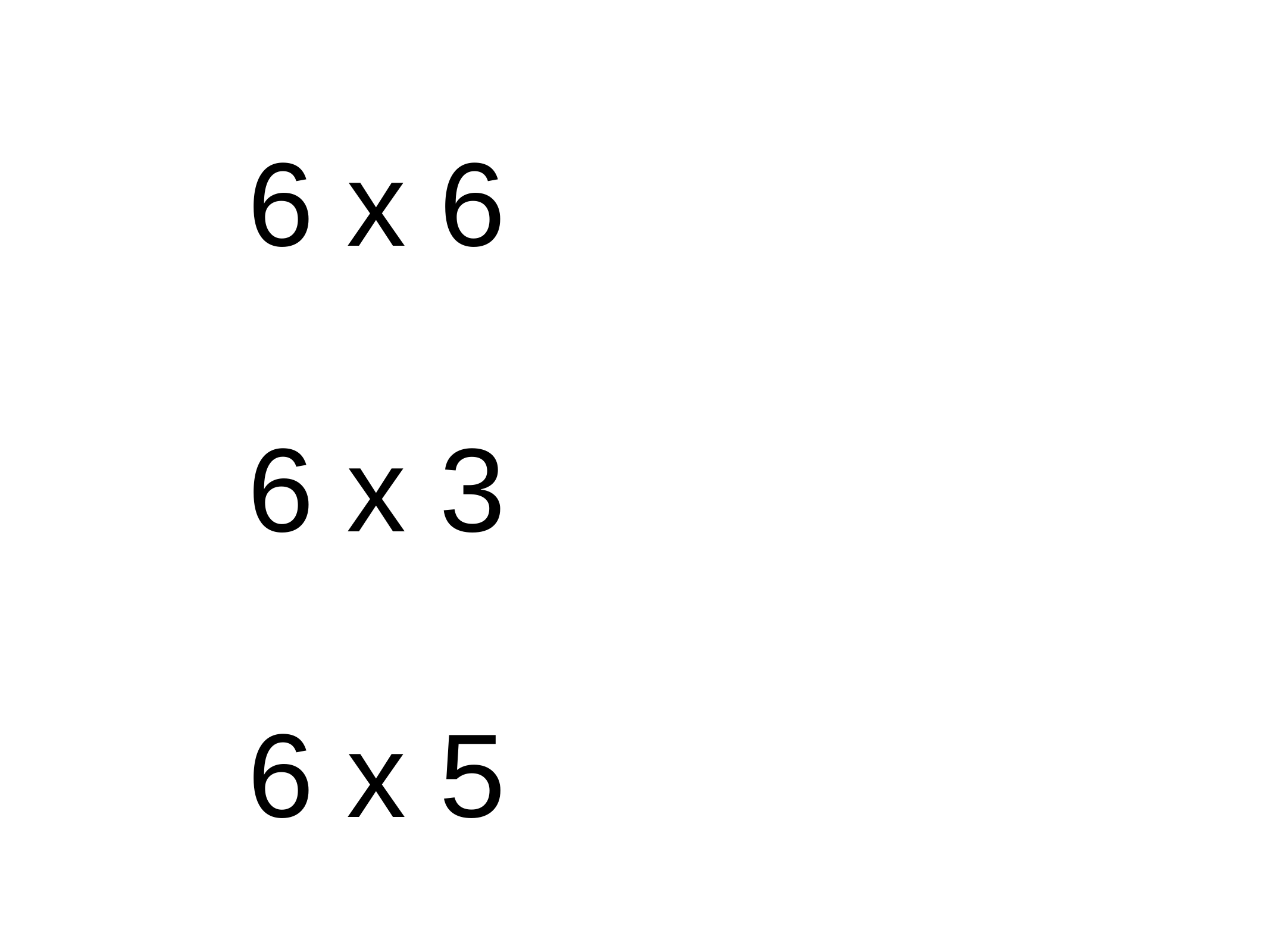

6 x 6

6 x 3

6 x 5